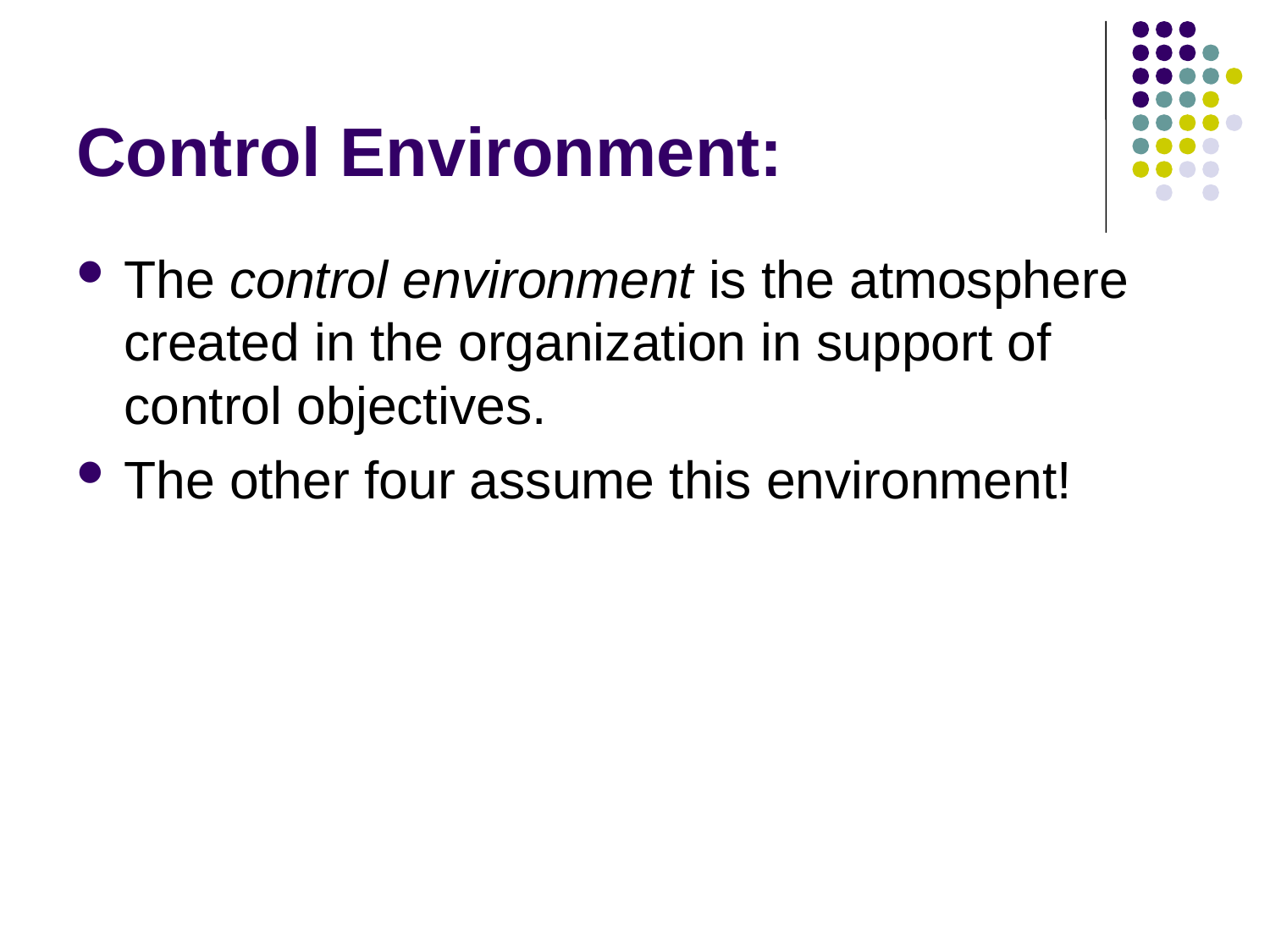

# Control Environment:
The control environment is the atmosphere created in the organization in support of control objectives.
The other four assume this environment!